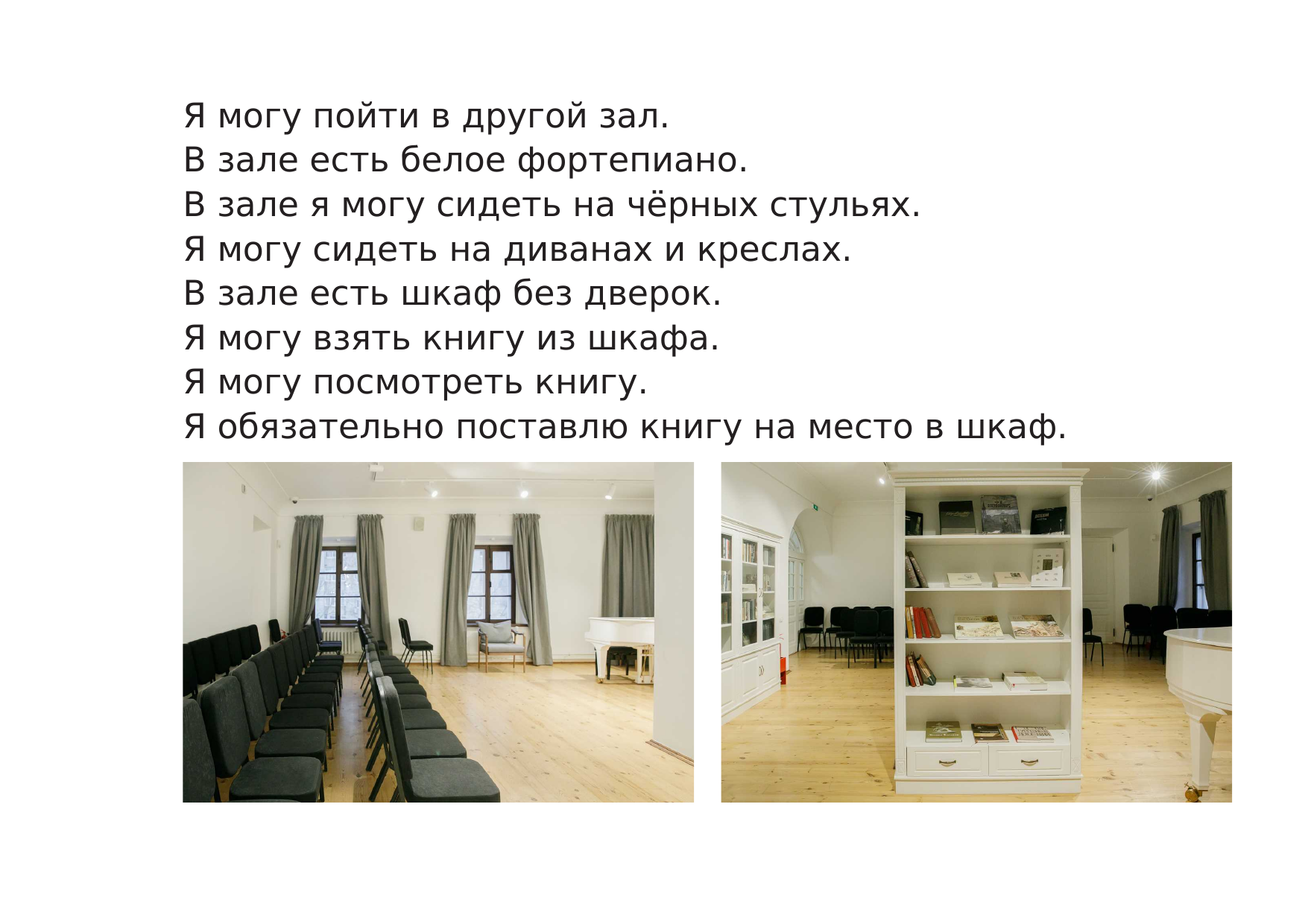

Я могу пойти в другой зал.
В зале есть белое фортепиано.
В зале я могу сидеть на чёрных стульях.
Я могу сидеть на диванах и креслах.
В зале есть шкаф без дверок.
Я могу взять книгу из шкафа.
Я могу посмотреть книгу.
Я обязательно поставлю книгу на место в шкаф.